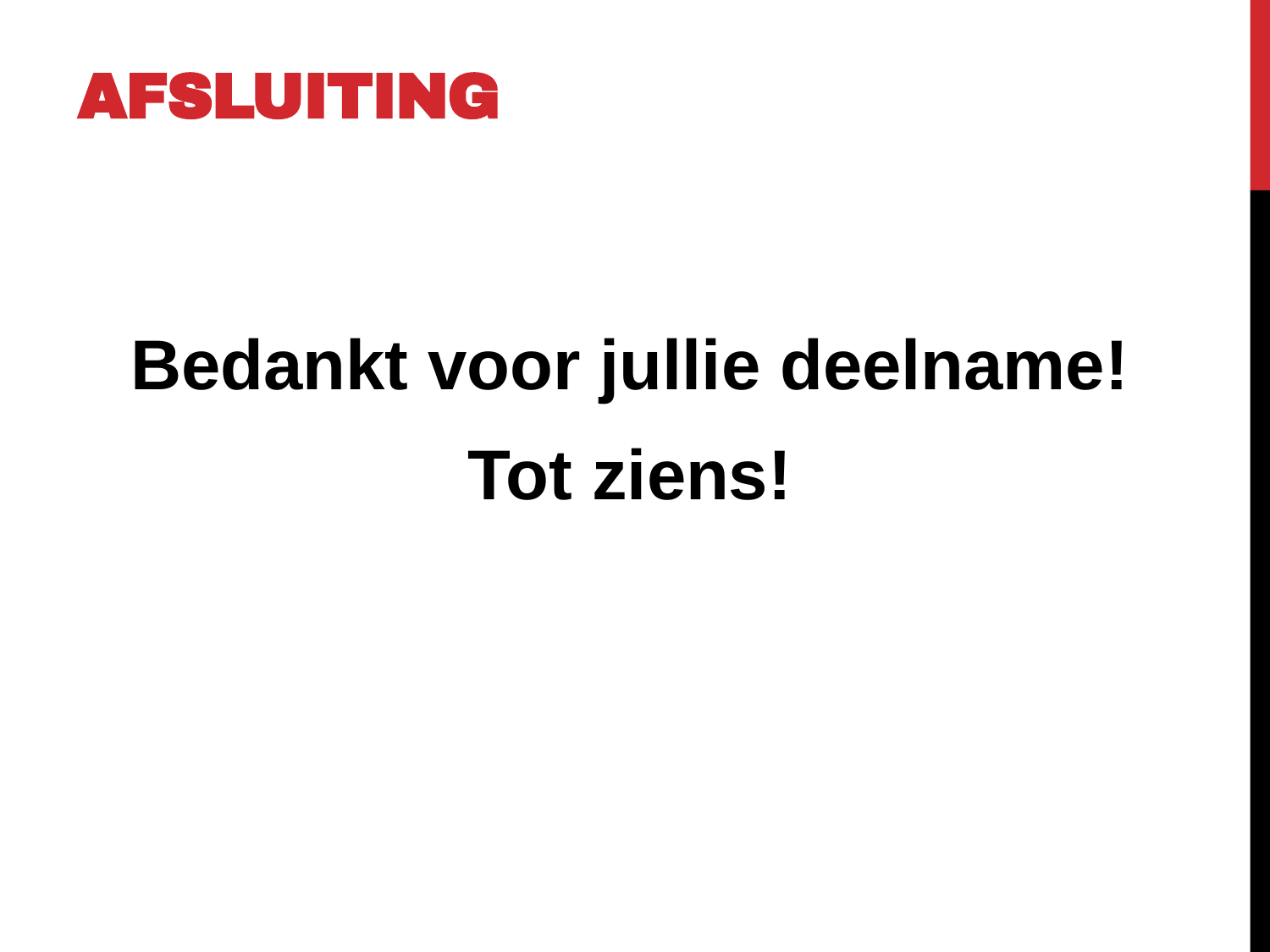

# Afsluiting

Bedankt voor jullie deelname!
Tot ziens!